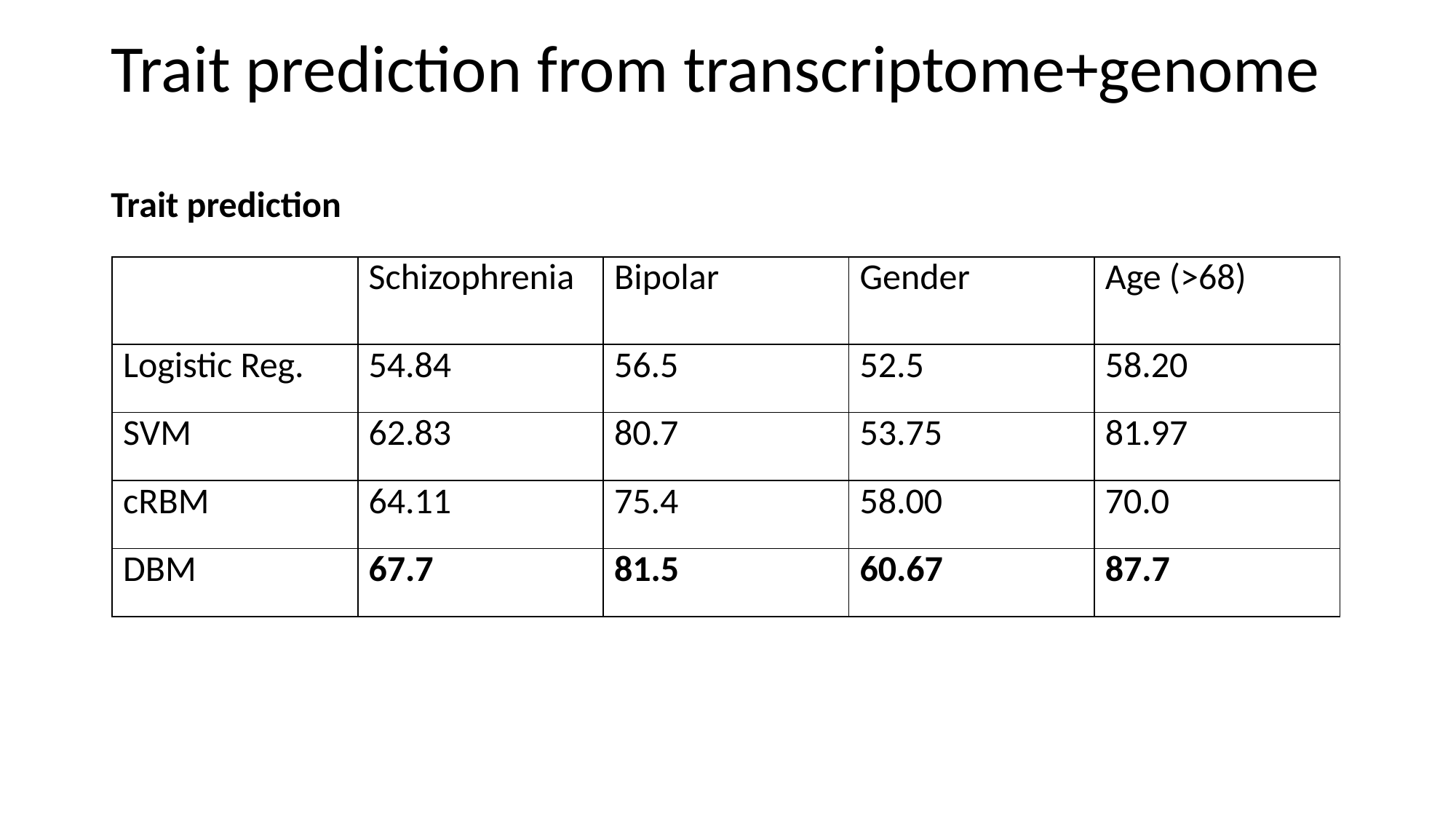

# Trait prediction from transcriptome+genome
Trait prediction
|  | Schizophrenia | Bipolar | Gender | Age (>68) |
| --- | --- | --- | --- | --- |
| Logistic Reg. | 54.84 | 56.5 | 52.5 | 58.20 |
| SVM | 62.83 | 80.7 | 53.75 | 81.97 |
| cRBM | 64.11 | 75.4 | 58.00 | 70.0 |
| DBM | 67.7 | 81.5 | 60.67 | 87.7 |